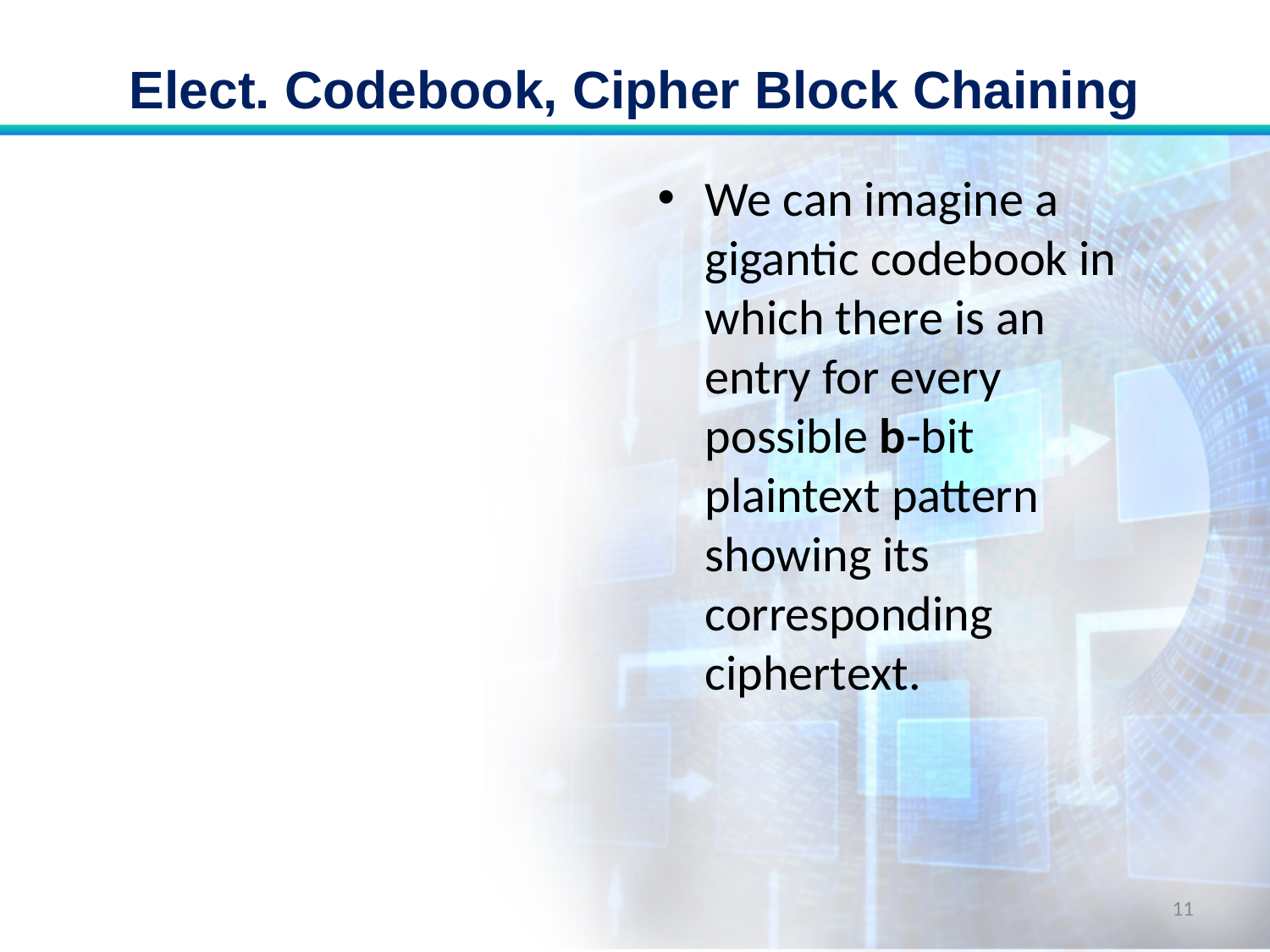

# Elect. Codebook, Cipher Block Chaining
We can imagine a gigantic codebook in which there is an entry for every possible b-bit plaintext pattern showing its corresponding ciphertext.
11